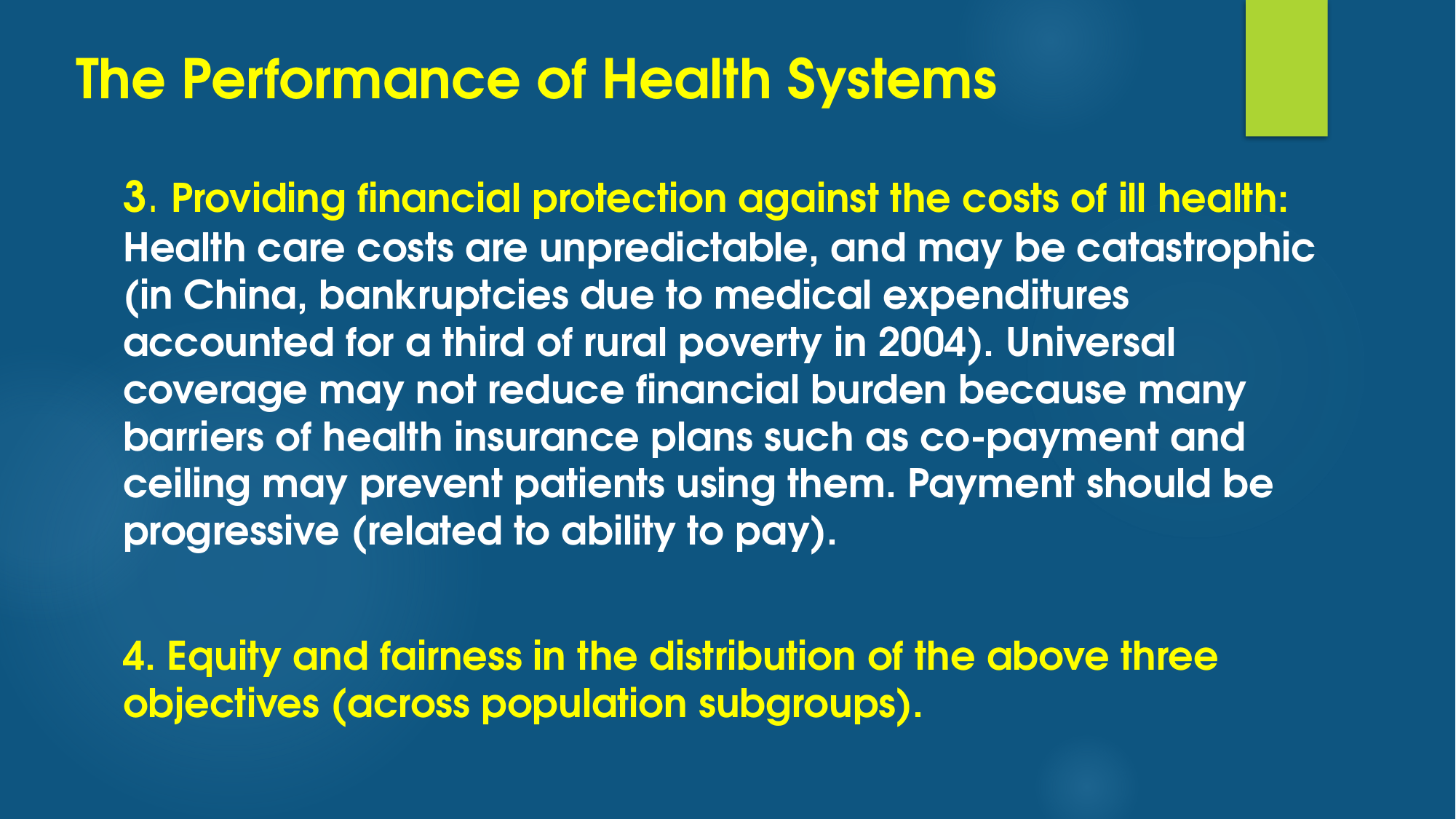

# The Performance of Health Systems
3. Providing financial protection against the costs of ill health: Health care costs are unpredictable, and may be catastrophic (in China, bankruptcies due to medical expenditures accounted for a third of rural poverty in 2004). Universal coverage may not reduce financial burden because many barriers of health insurance plans such as co-payment and ceiling may prevent patients using them. Payment should be progressive (related to ability to pay).

4. Equity and fairness in the distribution of the above three objectives (across population subgroups).